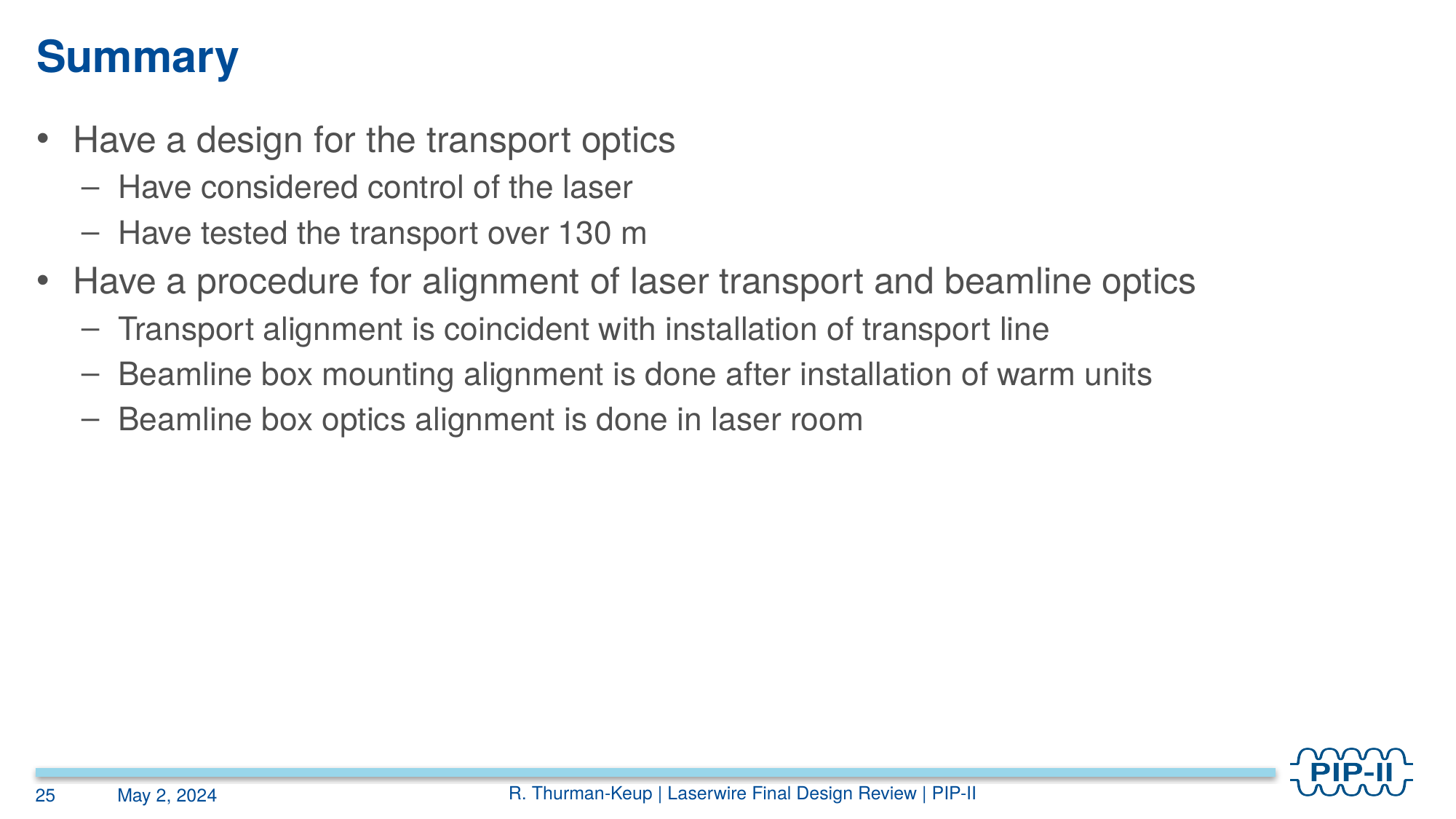

# Summary
Have a design for the transport optics
Have considered control of the laser
Have tested the transport over 130 m
Have a procedure for alignment of laser transport and beamline optics
Transport alignment is coincident with installation of transport line
Beamline box mounting alignment is done after installation of warm units
Beamline box optics alignment is done in laser room
R. Thurman-Keup | Laserwire Final Design Review | PIP-II
25
May 2, 2024